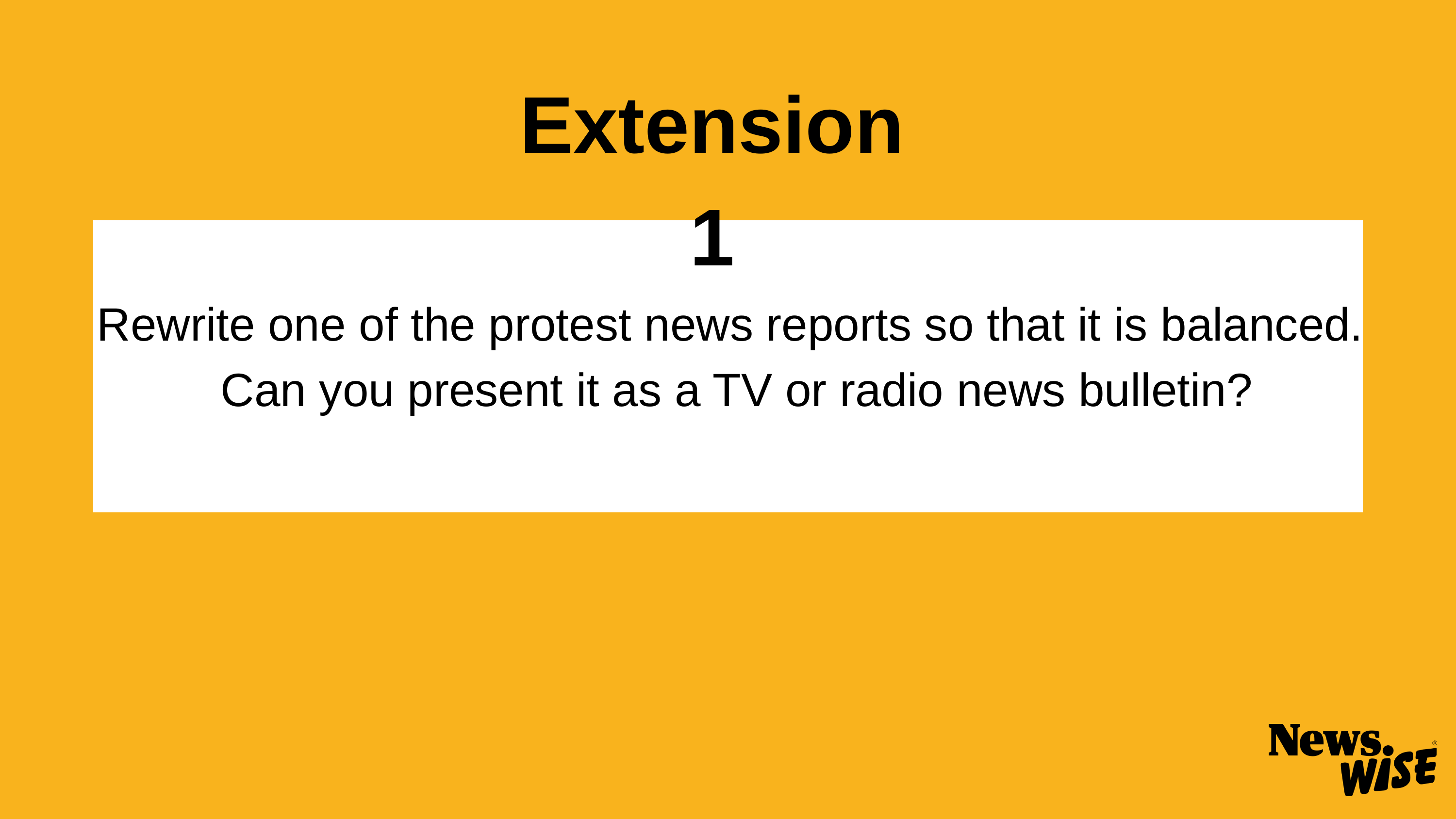

Extension 1

Rewrite one of the protest news reports so that it is balanced.
Can you present it as a TV or radio news bulletin?